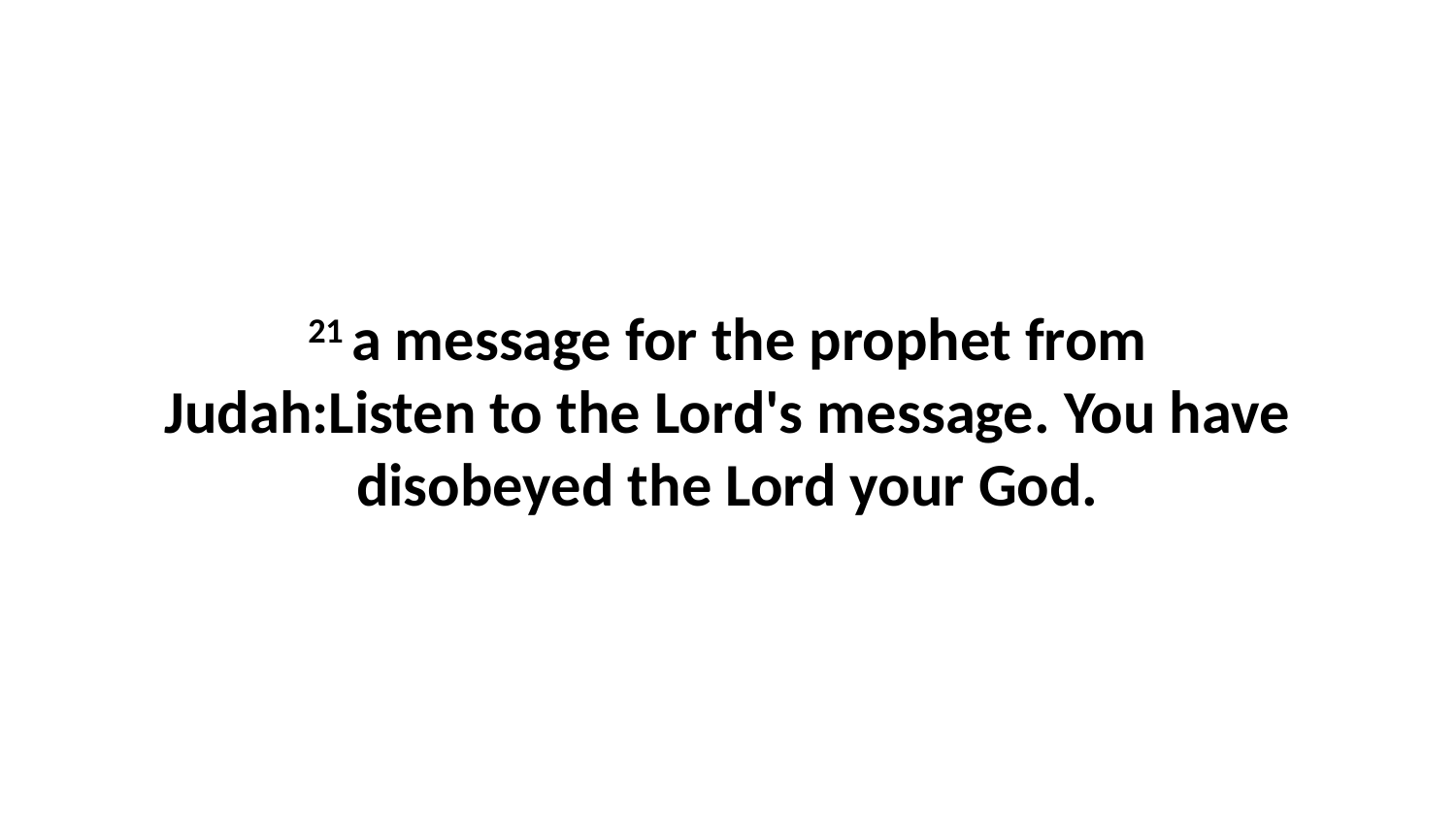

21 a message for the prophet from Judah:Listen to the Lord's message. You have disobeyed the Lord your God.